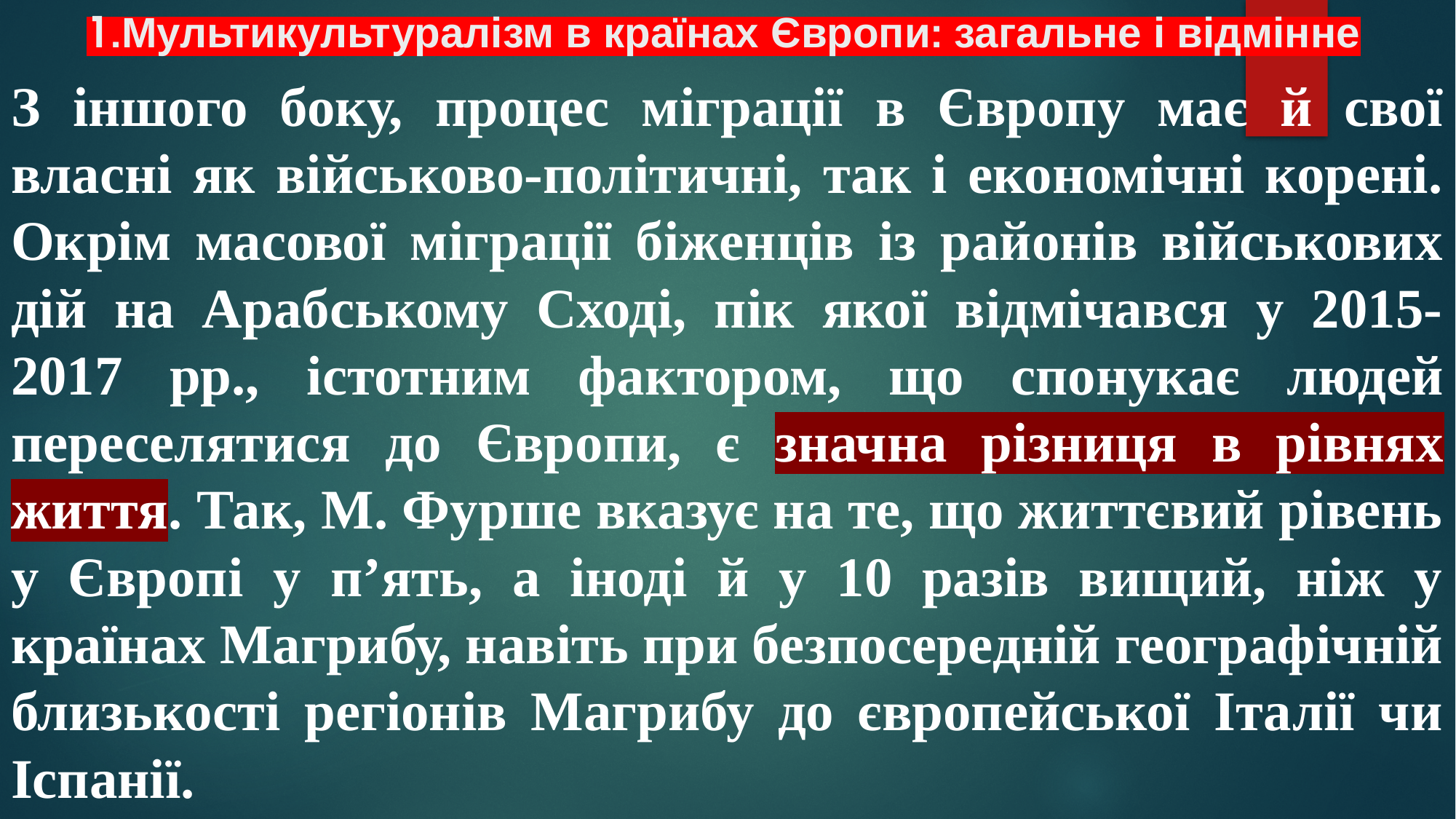

# 1.Мультикультуралізм в країнах Європи: загальне і відмінне
З іншого боку, процес міграції в Європу має й свої власні як військово-політичні, так і економічні корені. Окрім масової міграції біженців із районів військових дій на Арабському Сході, пік якої відмічався у 2015-2017 рр., істотним фактором, що спонукає людей переселятися до Європи, є значна різниця в рівнях життя. Так, М. Фурше вказує на те, що життєвий рівень у Європі у п’ять, а іноді й у 10 разів вищий, ніж у країнах Магрибу, навіть при безпосередній географічній близькості регіонів Магрибу до європейської Італії чи Іспанії.